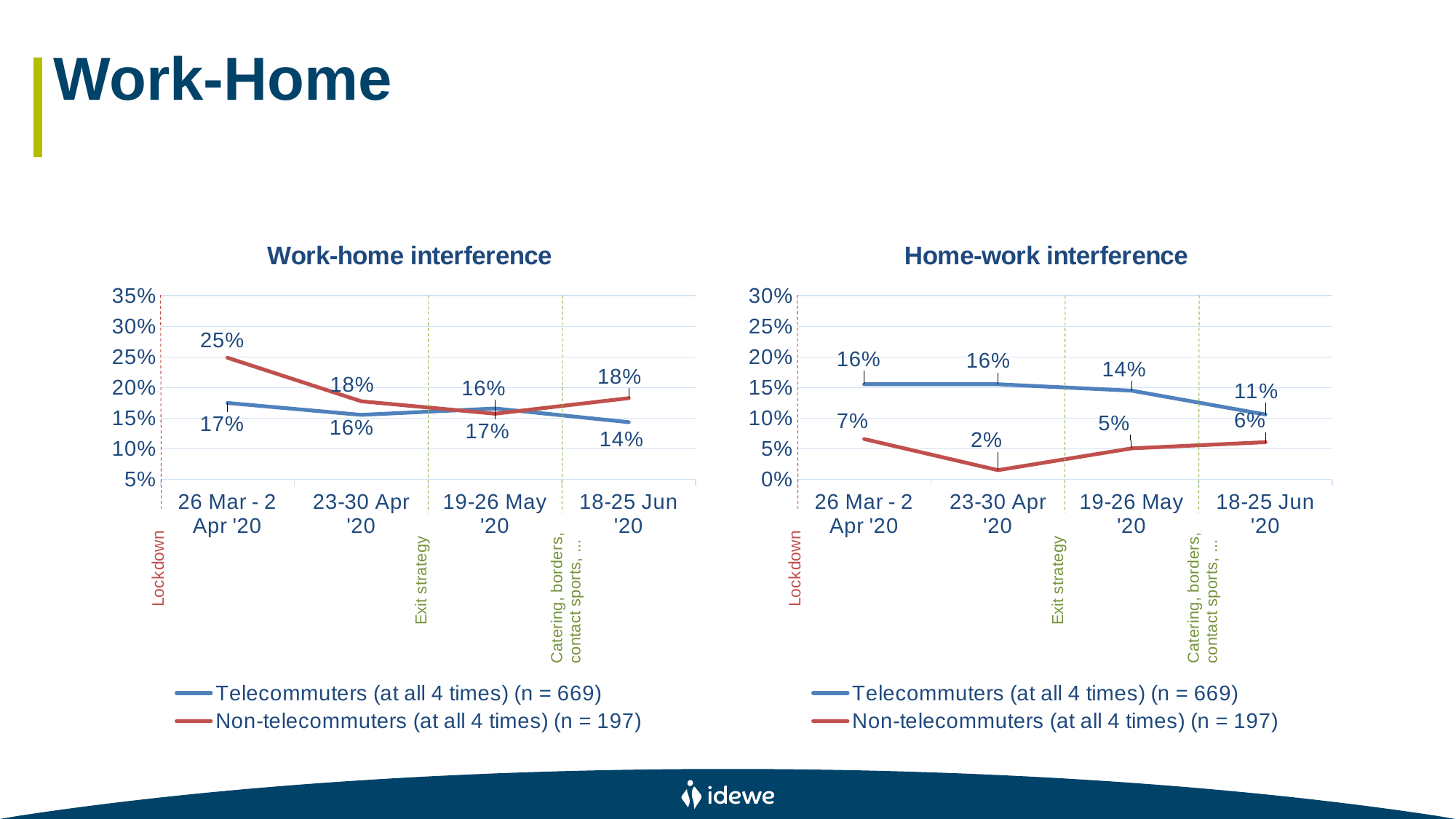

# Work-Home

### Chart: Work-home interference

| Category | Telecommuters (at all 4 times) (n = 669) | Non-telecommuters (at all 4 times) (n = 197) |
|---|---|---|
| 26 Mar - 2 Apr '20 | 0.1748878923766816 | 0.24873096446700502 |
| 23-30 Apr '20 | 0.15545590433482812 | 0.17766497461928935 |
| 19-26 May '20 | 0.16591928251121085 | 0.15736040609137059 |
| 18-25 Jun '20 | 0.14349775784753357 | 0.1827411167512691 |

### Chart: Home-work interference

| Category | Telecommuters (at all 4 times) (n = 669) | Non-telecommuters (at all 4 times) (n = 197) |
|---|---|---|
| 26 Mar - 2 Apr '20 | 0.155455904334828 | 0.06598984771573606 |
| 23-30 Apr '20 | 0.1554559043348281 | 0.015228426395939099 |
| 19-26 May '20 | 0.14499252615844546 | 0.05076142131979696 |
| 18-25 Jun '20 | 0.10612855007473845 | 0.06091370558375638 |